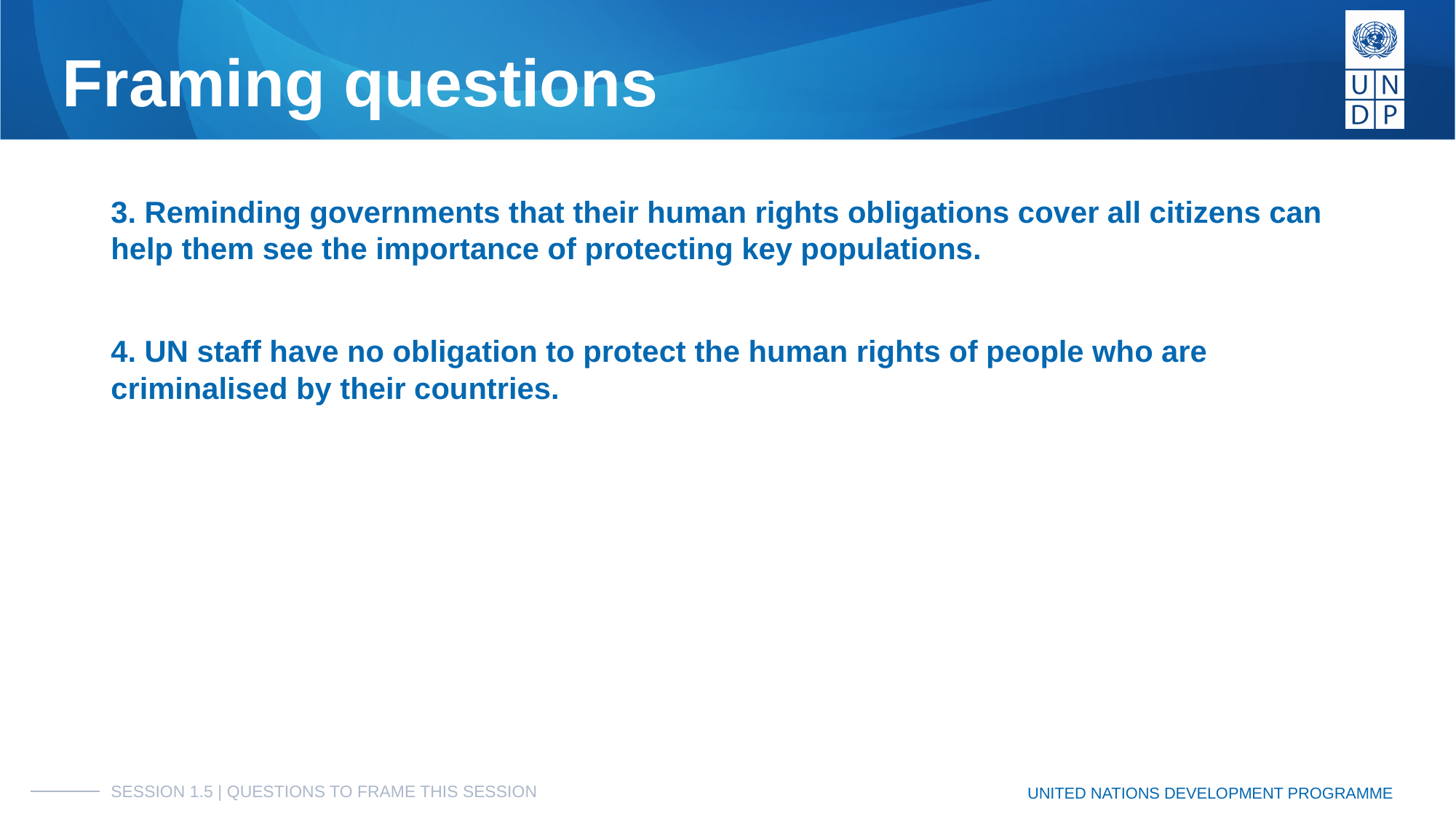

# Framing questions
3. Reminding governments that their human rights obligations cover all citizens can help them see the importance of protecting key populations.

4. UN staff have no obligation to protect the human rights of people who are criminalised by their countries.

SESSION 1.5 | QUESTIONS TO FRAME THIS SESSION